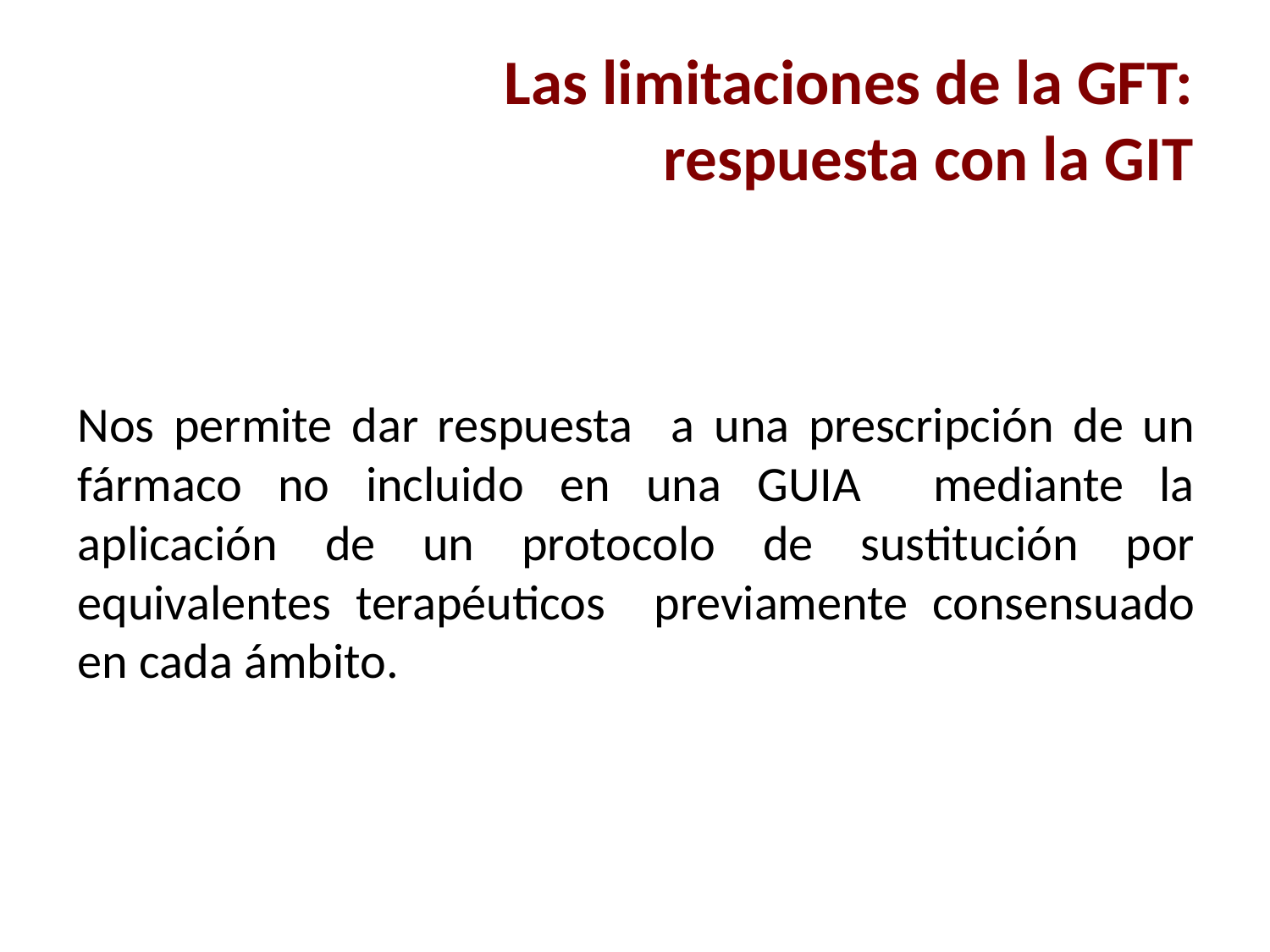

# Las limitaciones de la GFT: respuesta con la GIT
Nos permite dar respuesta  a una prescripción de un fármaco no incluido en una GUIA  mediante la aplicación de un protocolo de sustitución por equivalentes terapéuticos  previamente consensuado en cada ámbito.